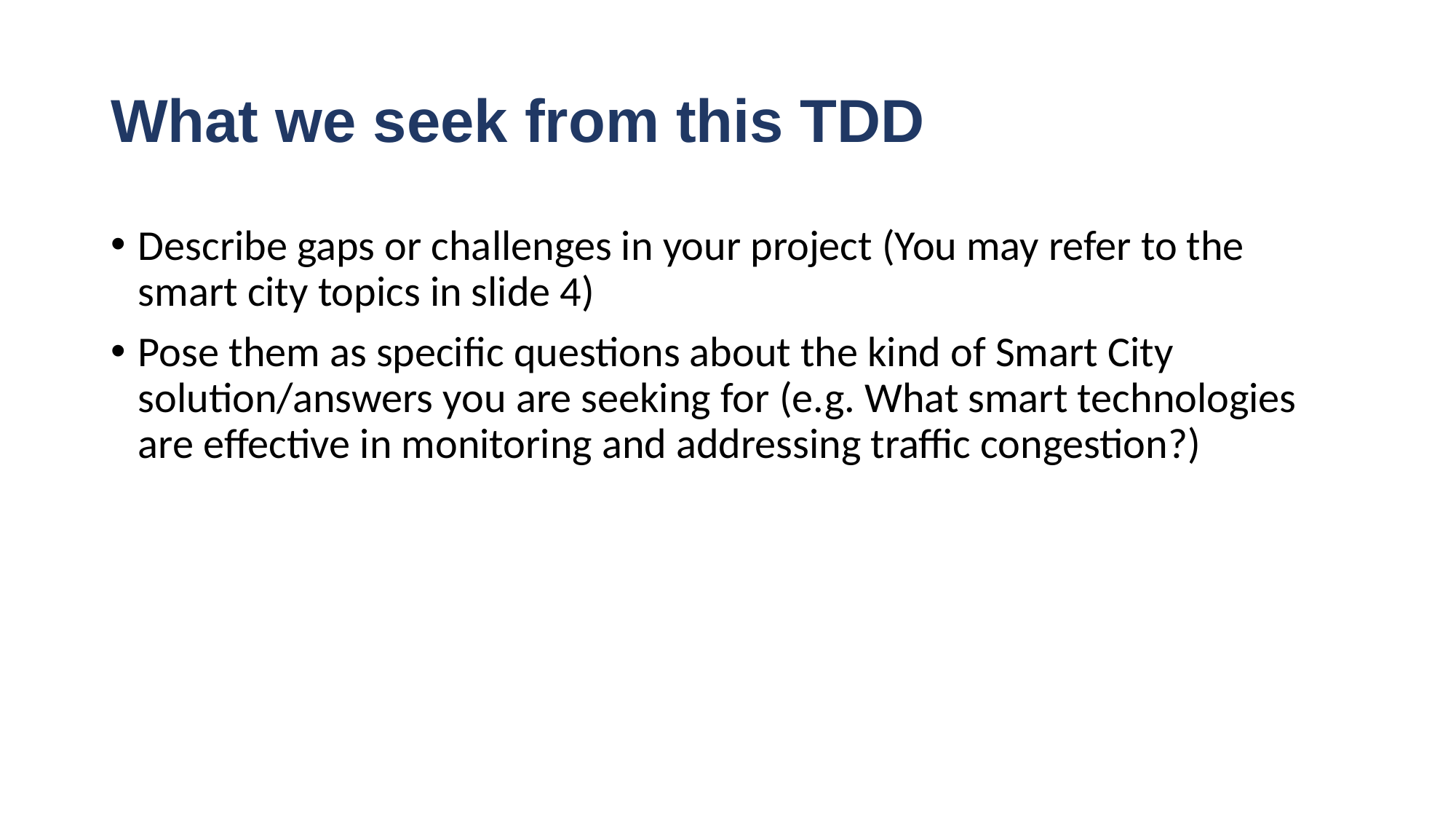

# What we seek from this TDD
Describe gaps or challenges in your project (You may refer to the smart city topics in slide 4)
Pose them as specific questions about the kind of Smart City solution/answers you are seeking for (e.g. What smart technologies are effective in monitoring and addressing traffic congestion?)